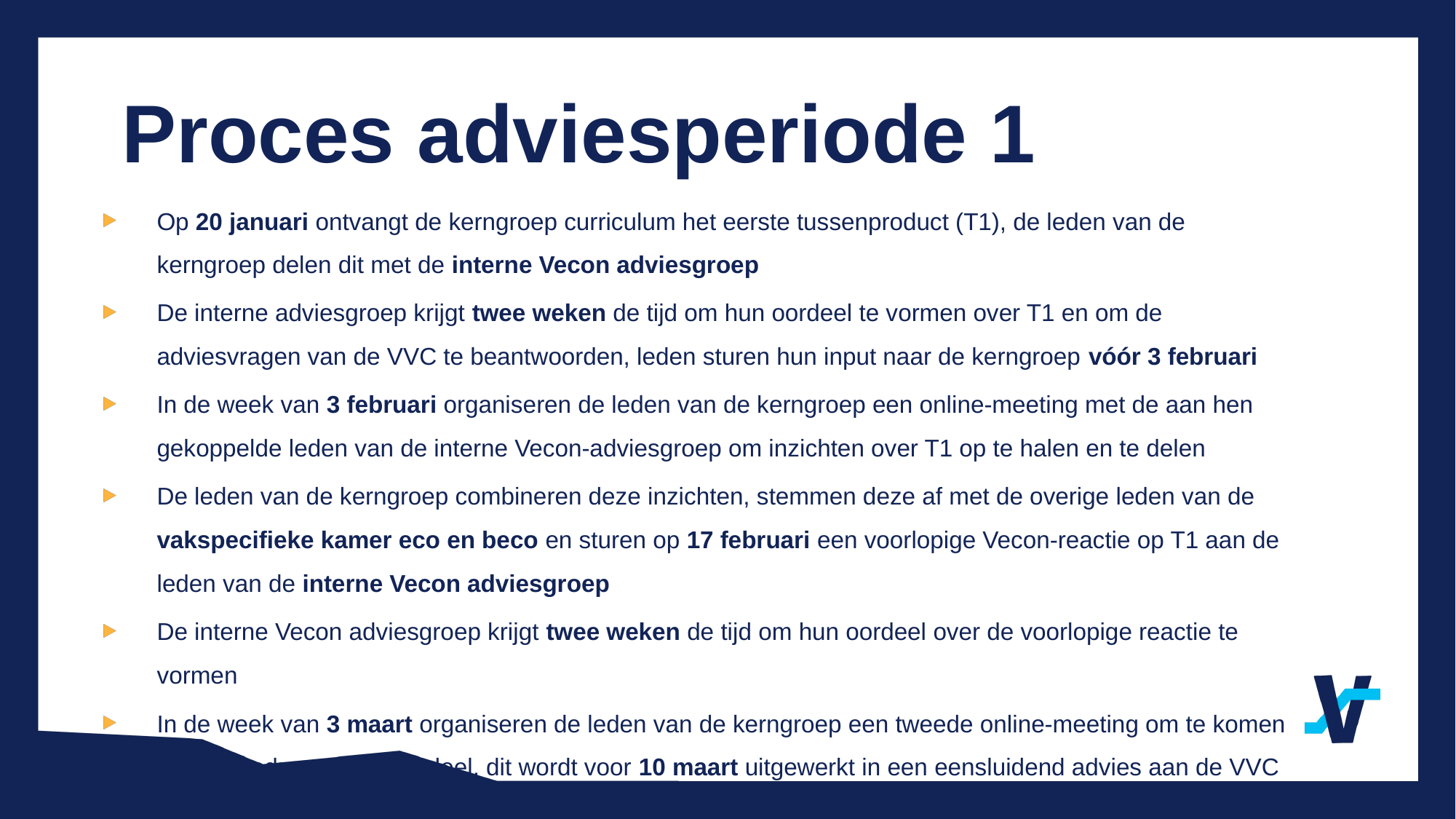

Proces adviesperiode 1
Op 20 januari ontvangt de kerngroep curriculum het eerste tussenproduct (T1), de leden van de kerngroep delen dit met de interne Vecon adviesgroep
De interne adviesgroep krijgt twee weken de tijd om hun oordeel te vormen over T1 en om de adviesvragen van de VVC te beantwoorden, leden sturen hun input naar de kerngroep vóór 3 februari
In de week van 3 februari organiseren de leden van de kerngroep een online-meeting met de aan hen gekoppelde leden van de interne Vecon-adviesgroep om inzichten over T1 op te halen en te delen
De leden van de kerngroep combineren deze inzichten, stemmen deze af met de overige leden van de vakspecifieke kamer eco en beco en sturen op 17 februari een voorlopige Vecon-reactie op T1 aan de leden van de interne Vecon adviesgroep
De interne Vecon adviesgroep krijgt twee weken de tijd om hun oordeel over de voorlopige reactie te vormen
In de week van 3 maart organiseren de leden van de kerngroep een tweede online-meeting om te komen tot een gedragen eindoordeel, dit wordt voor 10 maart uitgewerkt in een eensluidend advies aan de VVC